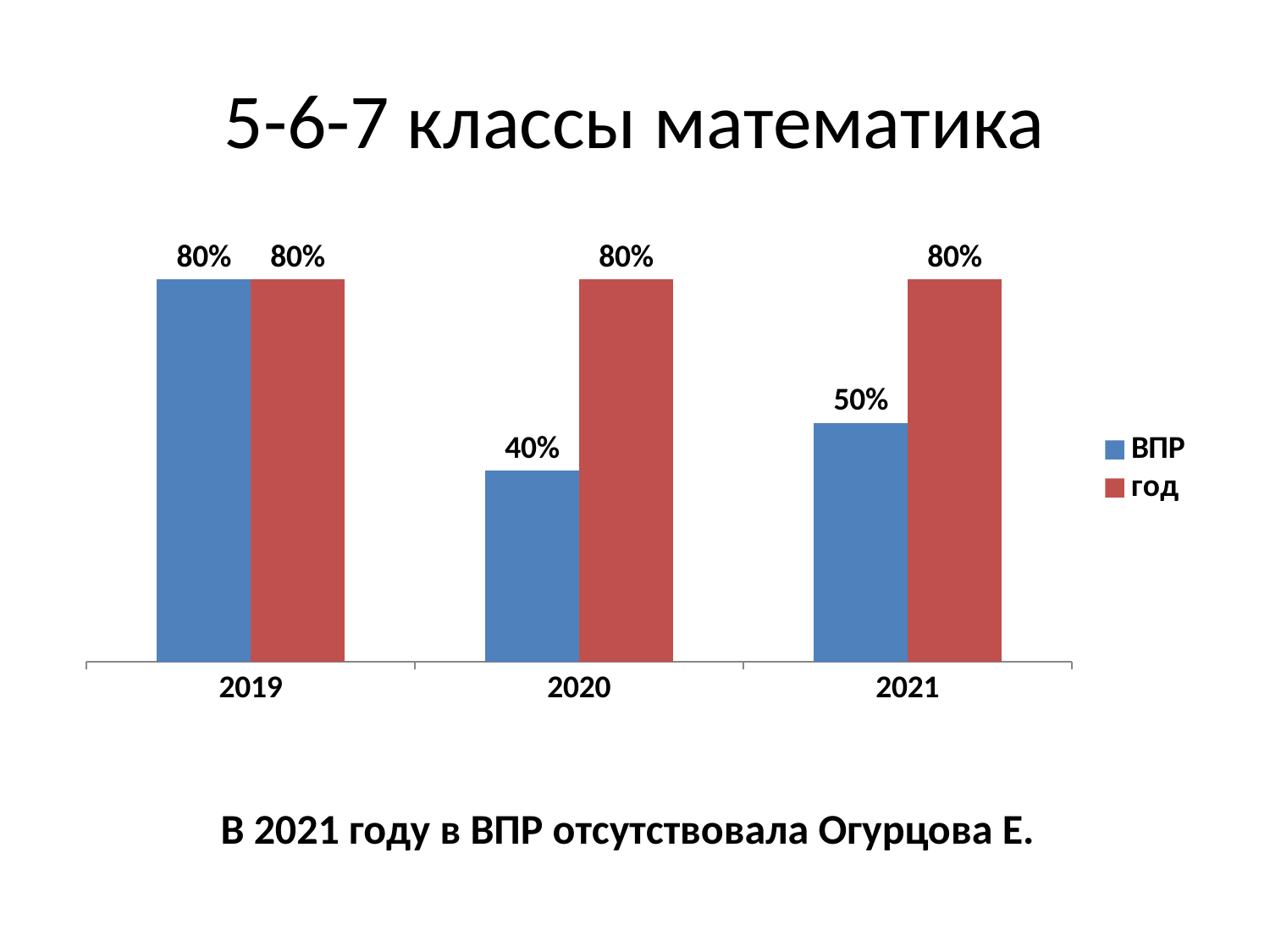

# 5-6-7 классы математика

### Chart

| Category | ВПР | год |
|---|---|---|
| 2019 | 0.8 | 0.8 |
| 2020 | 0.4 | 0.8 |
| 2021 | 0.5 | 0.8 |
В 2021 году в ВПР отсутствовала Огурцова Е.